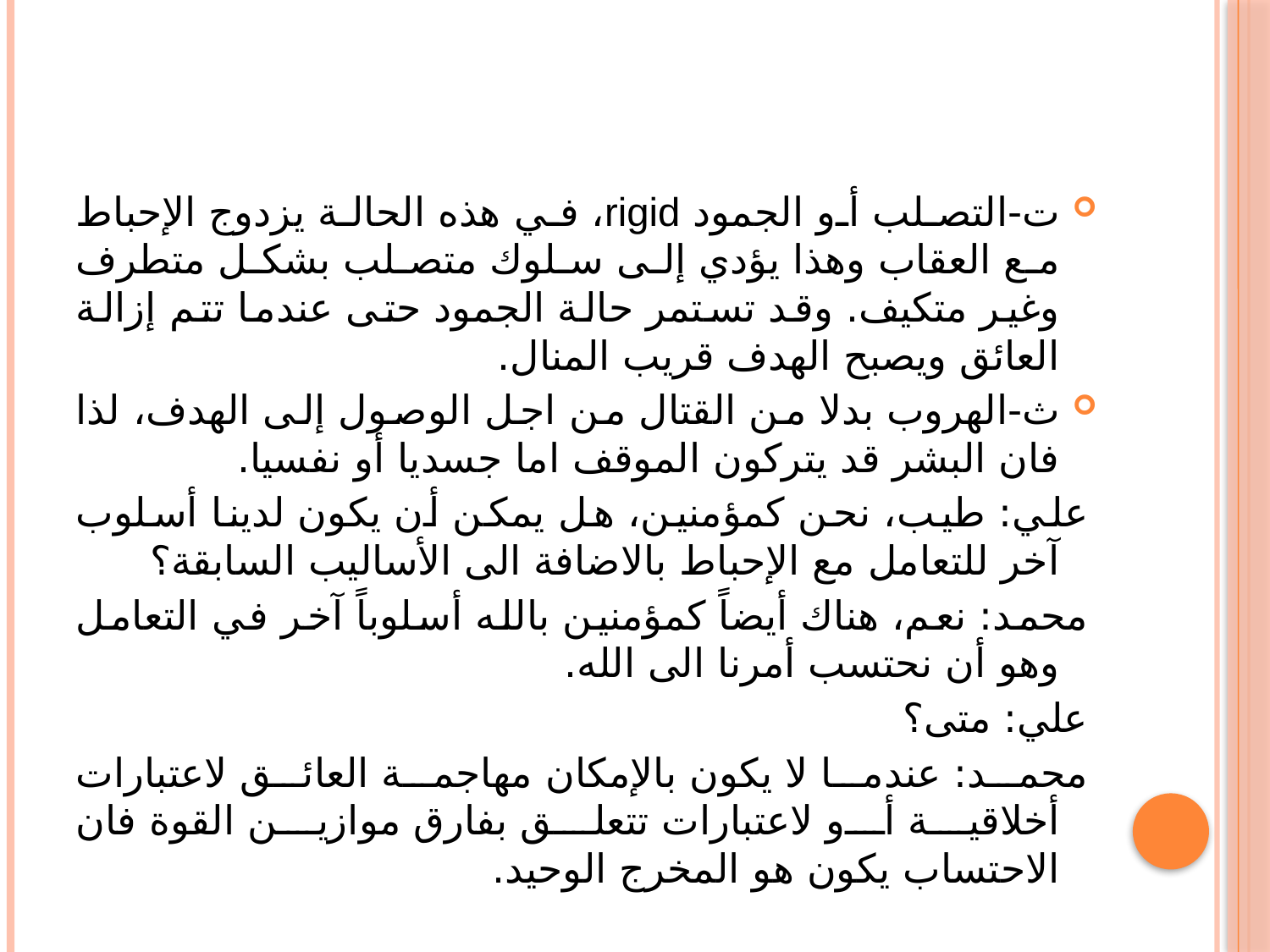

ت‌-	التصلب أو الجمود rigid، في هذه الحالة يزدوج الإحباط مع العقاب وهذا يؤدي إلى سلوك متصلب بشكل متطرف وغير متكيف. وقد تستمر حالة الجمود حتى عندما تتم إزالة العائق ويصبح الهدف قريب المنال.
ث‌-	الهروب بدلا من القتال من اجل الوصول إلى الهدف، لذا فان البشر قد يتركون الموقف اما جسديا أو نفسيا.
علي: طيب، نحن كمؤمنين، هل يمكن أن يكون لدينا أسلوب آخر للتعامل مع الإحباط بالاضافة الى الأساليب السابقة؟
محمد: نعم، هناك أيضاً كمؤمنين بالله أسلوباً آخر في التعامل وهو أن نحتسب أمرنا الى الله.
علي: متى؟
محمد: عندما لا يكون بالإمكان مهاجمة العائق لاعتبارات أخلاقية أو لاعتبارات تتعلق بفارق موازين القوة فان الاحتساب يكون هو المخرج الوحيد.